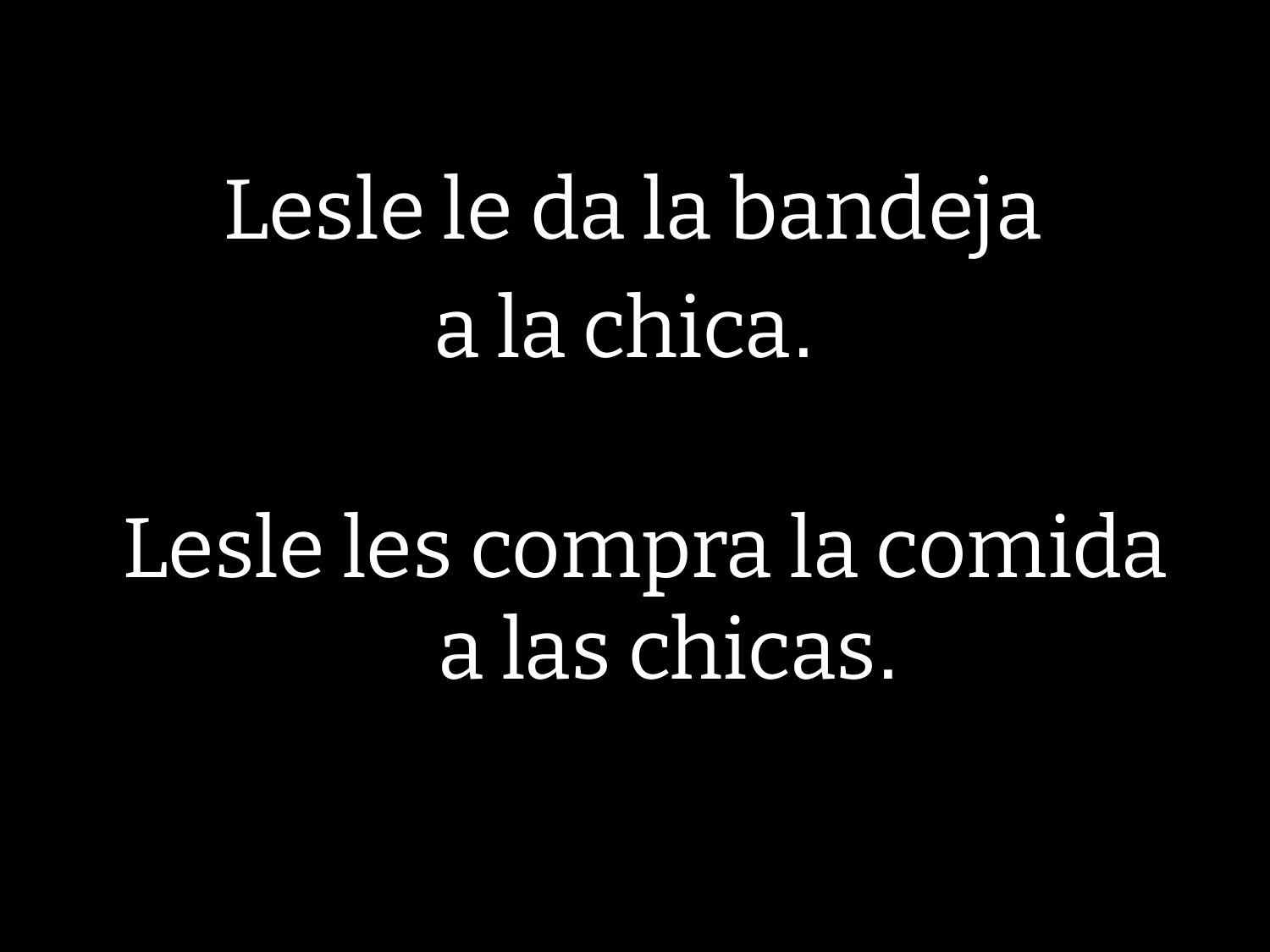

Lesle le da la bandeja
a la chica.
Lesle les compra la comida a las chicas.